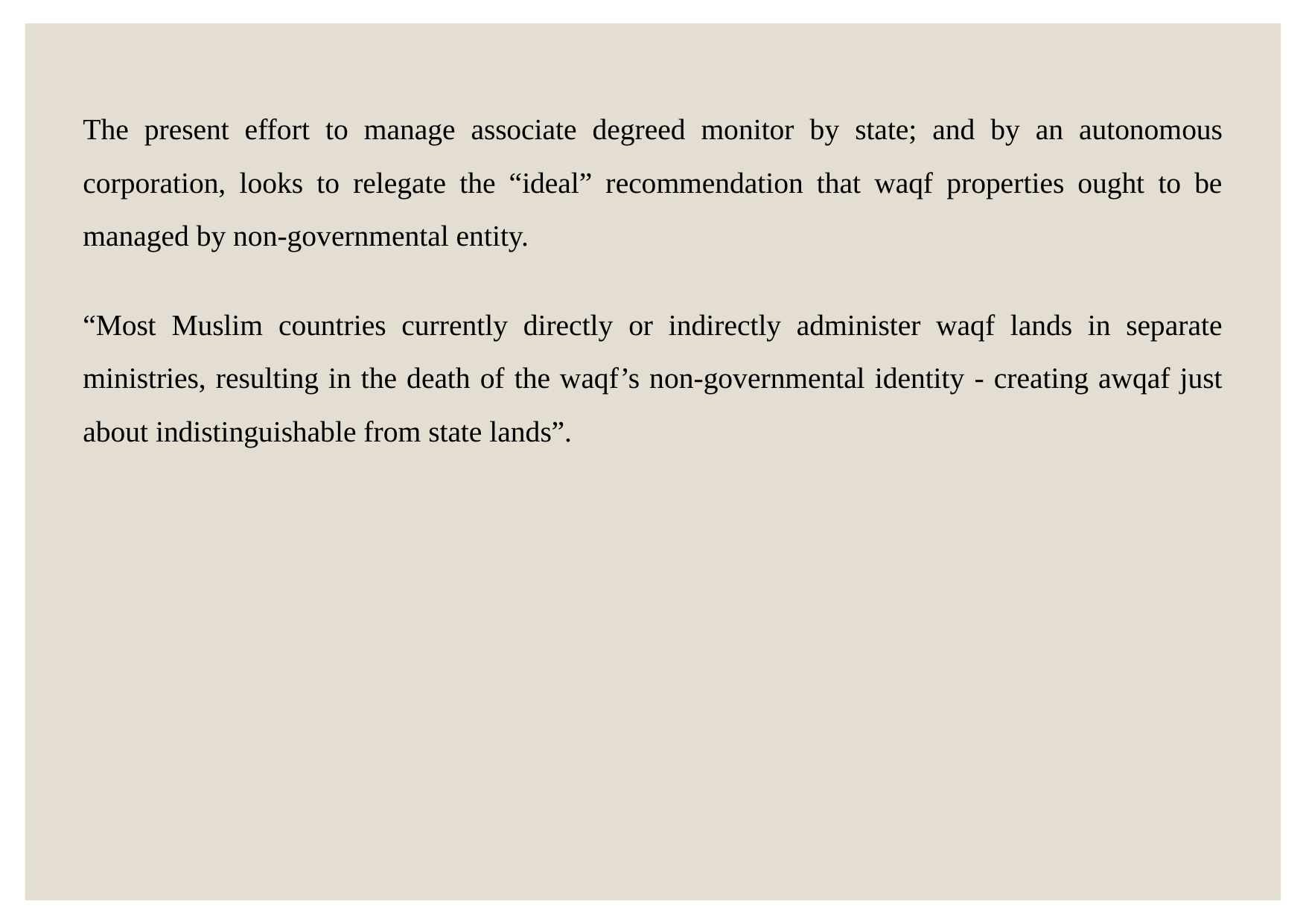

The present effort to manage associate degreed monitor by state; and by an autonomous corporation, looks to relegate the “ideal” recommendation that waqf properties ought to be managed by non-governmental entity.
“Most Muslim countries currently directly or indirectly administer waqf lands in separate ministries, resulting in the death of the waqf’s non-governmental identity - creating awqaf just about indistinguishable from state lands”.